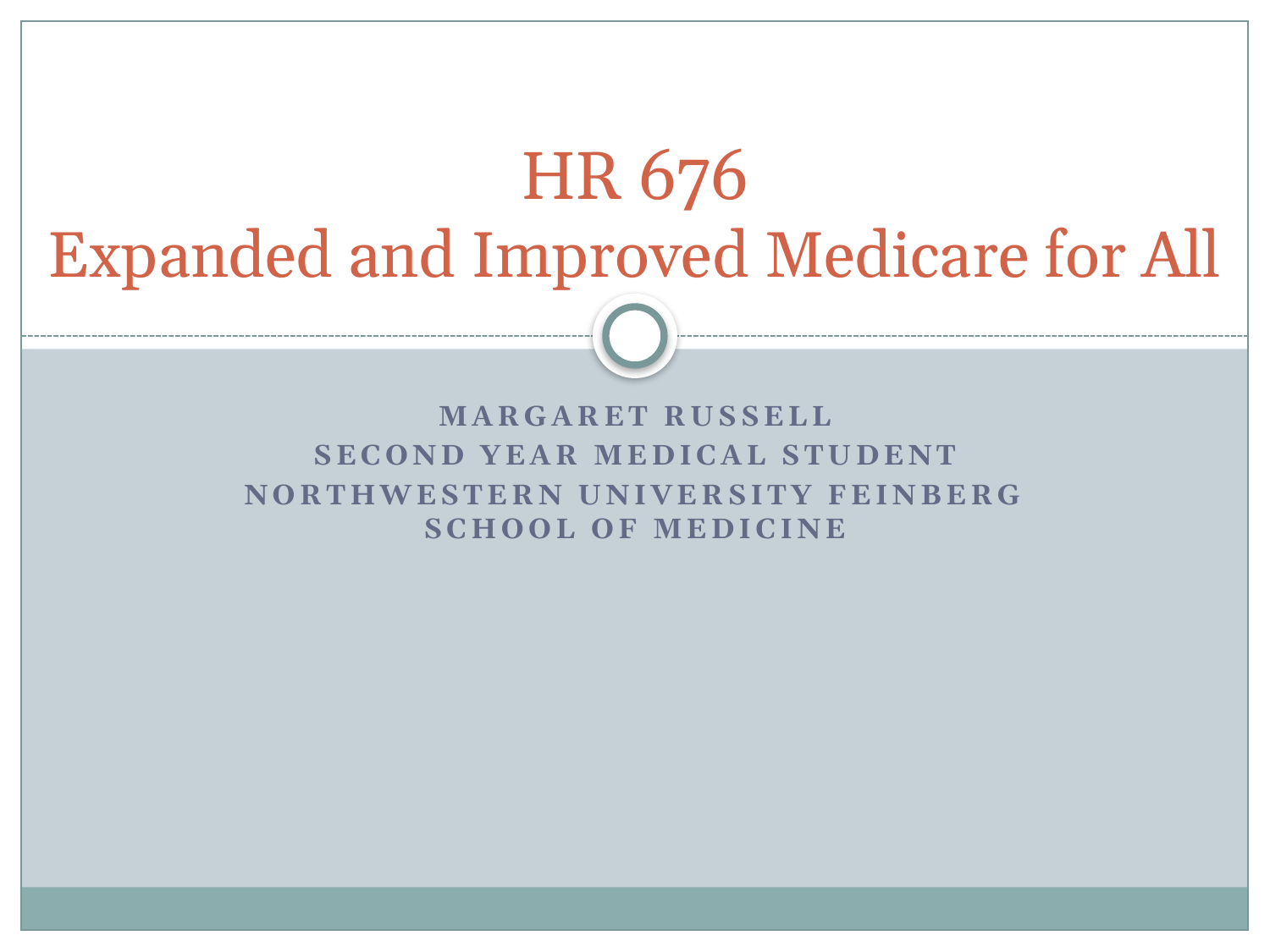

# HR 676 Expanded and Improved Medicare for All
Margaret Russell
Second Year Medical Student
Northwestern University Feinberg School Of Medicine